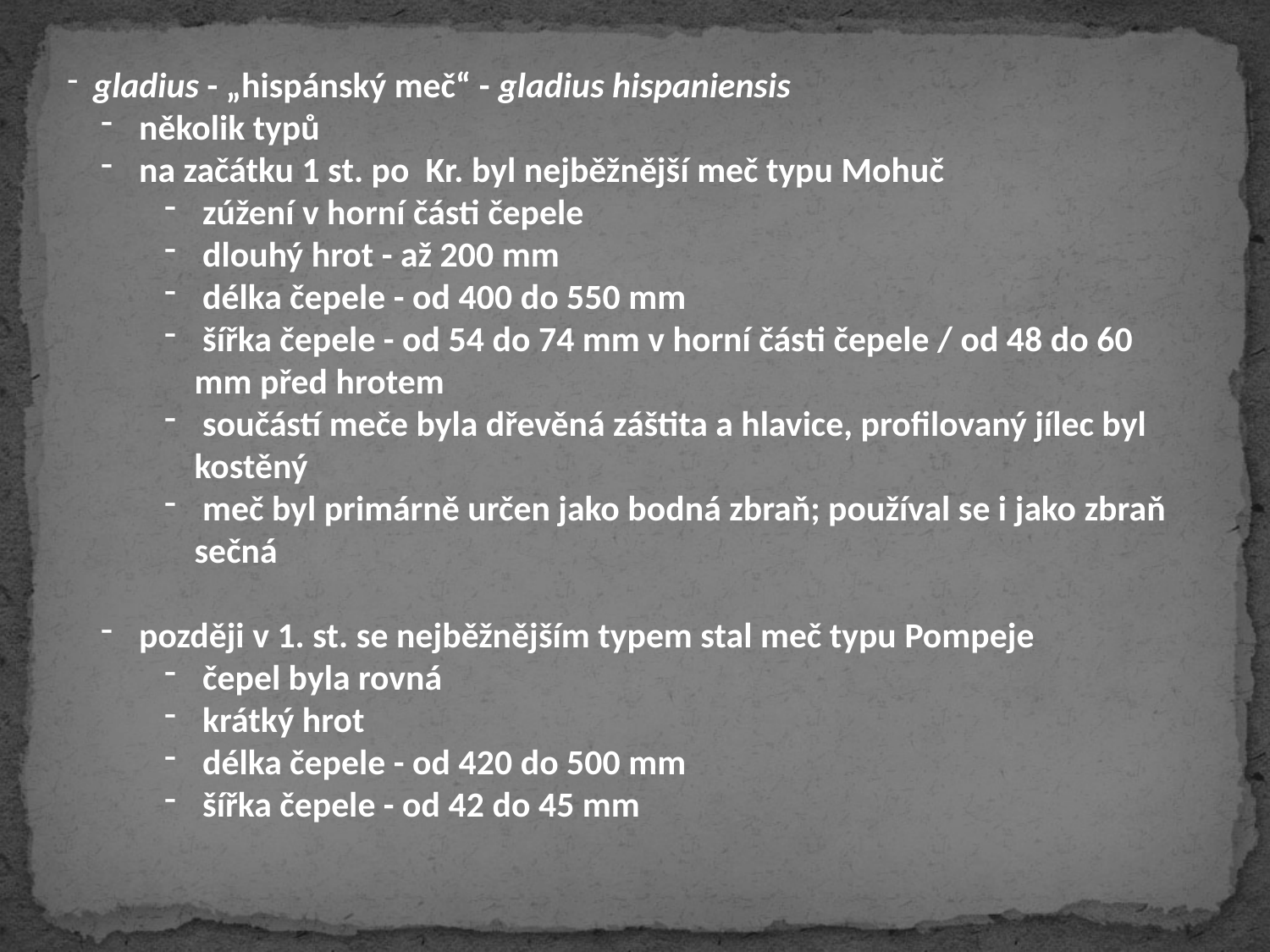

gladius - „hispánský meč“ - gladius hispaniensis
 několik typů
 na začátku 1 st. po  Kr. byl nejběžnější meč typu Mohuč
 zúžení v horní části čepele
 dlouhý hrot - až 200 mm
 délka čepele - od 400 do 550 mm
 šířka čepele - od 54 do 74 mm v horní části čepele / od 48 do 60 mm před hrotem
 součástí meče byla dřevěná záštita a hlavice, profilovaný jílec byl kostěný
 meč byl primárně určen jako bodná zbraň; používal se i jako zbraň sečná

 později v 1. st. se nejběžnějším typem stal meč typu Pompeje
 čepel byla rovná
 krátký hrot
 délka čepele - od 420 do 500 mm
 šířka čepele - od 42 do 45 mm